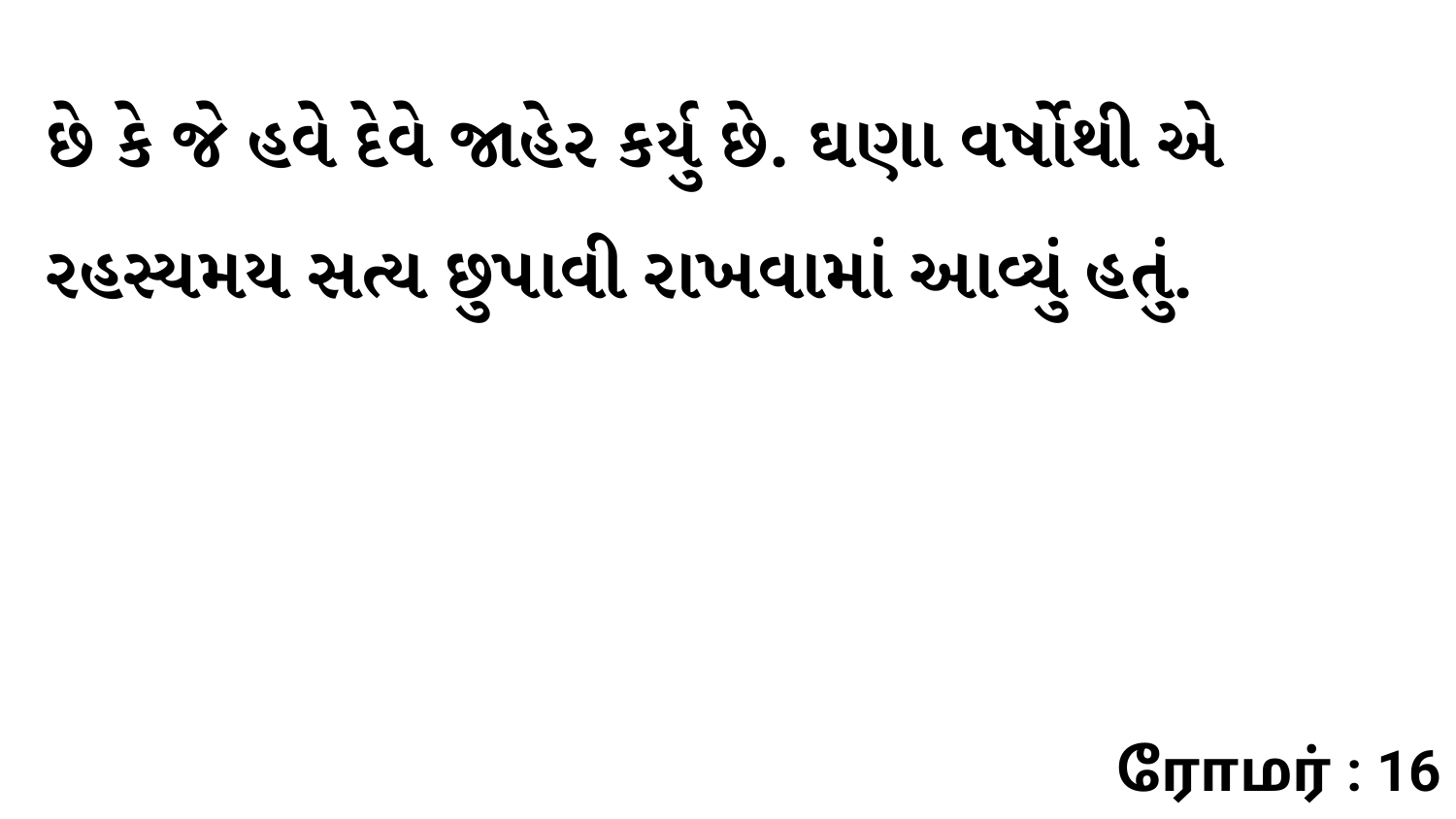

છે કે જે હવે દેવે જાહેર કર્યુ છે. ઘણા વર્ષોથી એ રહસ્યમય સત્ય છુપાવી રાખવામાં આવ્યું હતું.
ரோமர் : 16